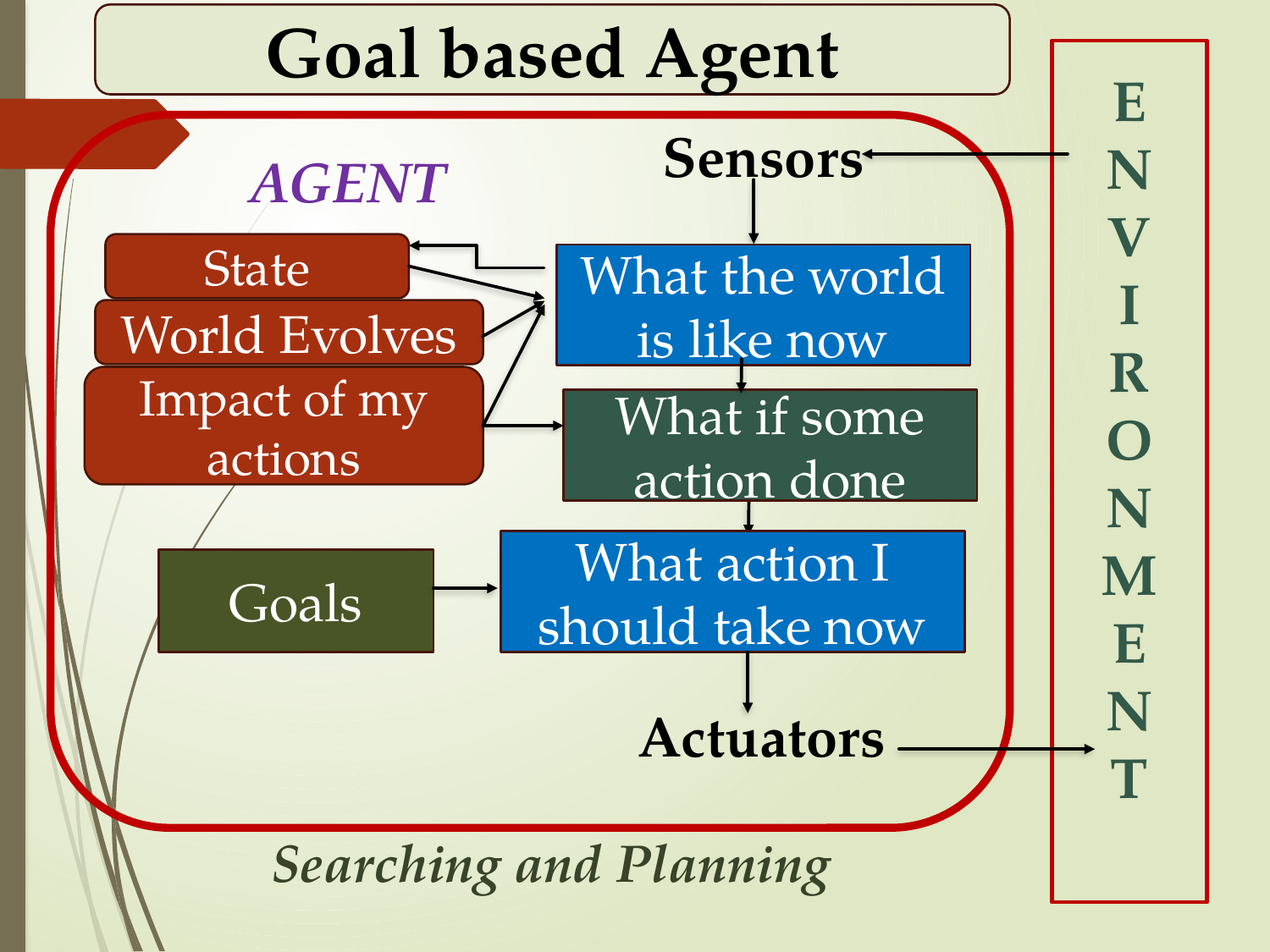

Goal based Agent
E
N
V
I
R
O
N
M
E
N
T

Sensors
AGENT
State
What the world is like now
World Evolves
Impact of my actions
What if some action done
What action I should take now
Goals
Actuators
Searching and Planning